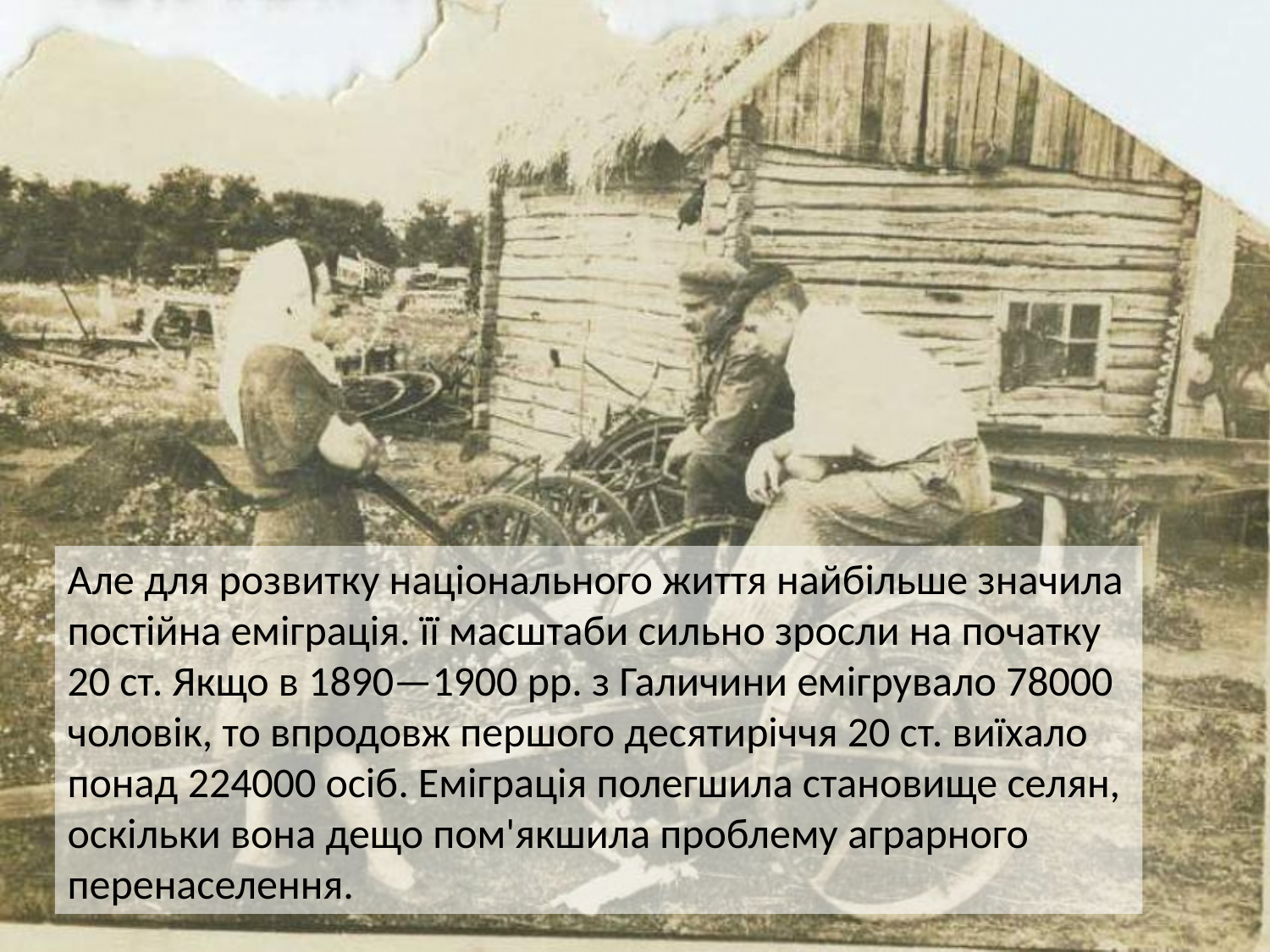

Але для розвитку національного життя найбільше значила постійна еміграція. її масштаби сильно зросли на початку 20 ст. Якщо в 1890—1900 pp. з Галичини емігрувало 78000 чоловік, то впродовж першого десятиріччя 20 ст. виїхало понад 224000 осіб. Еміграція полегшила становище селян, оскільки вона дещо пом'якшила проблему аграрного перенаселення.